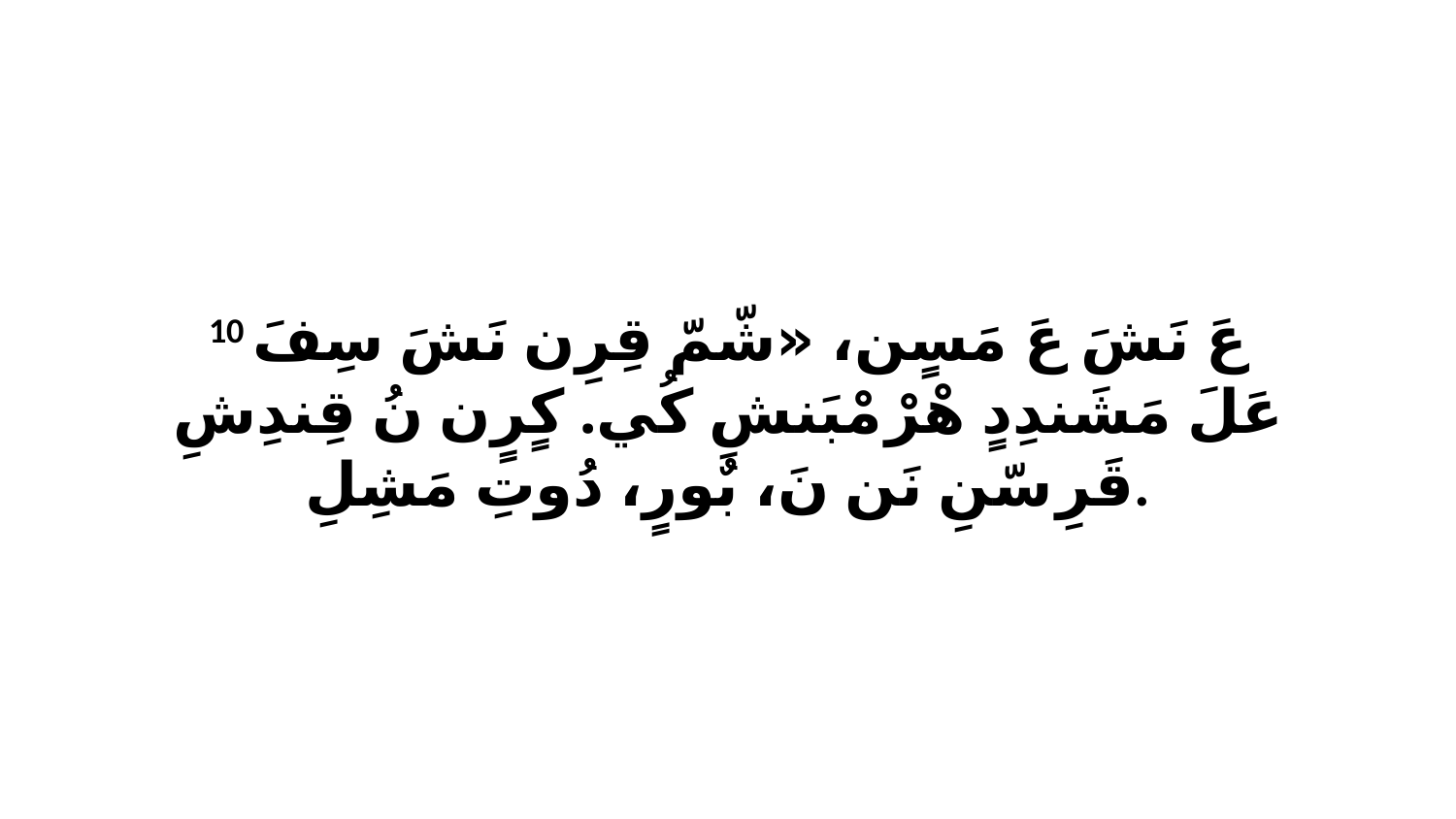

10 عَ نَشَ عَ مَسٍن، «شّمّ قِرِن نَشَ سِفَ عَلَ مَشَندِدٍ هْرْ مْبَنشِ كُي. كٍرٍن نُ قِندِشِ قَرِ سّنِ نَن نَ، بٌورٍ، دُوتِ مَشِلِ.